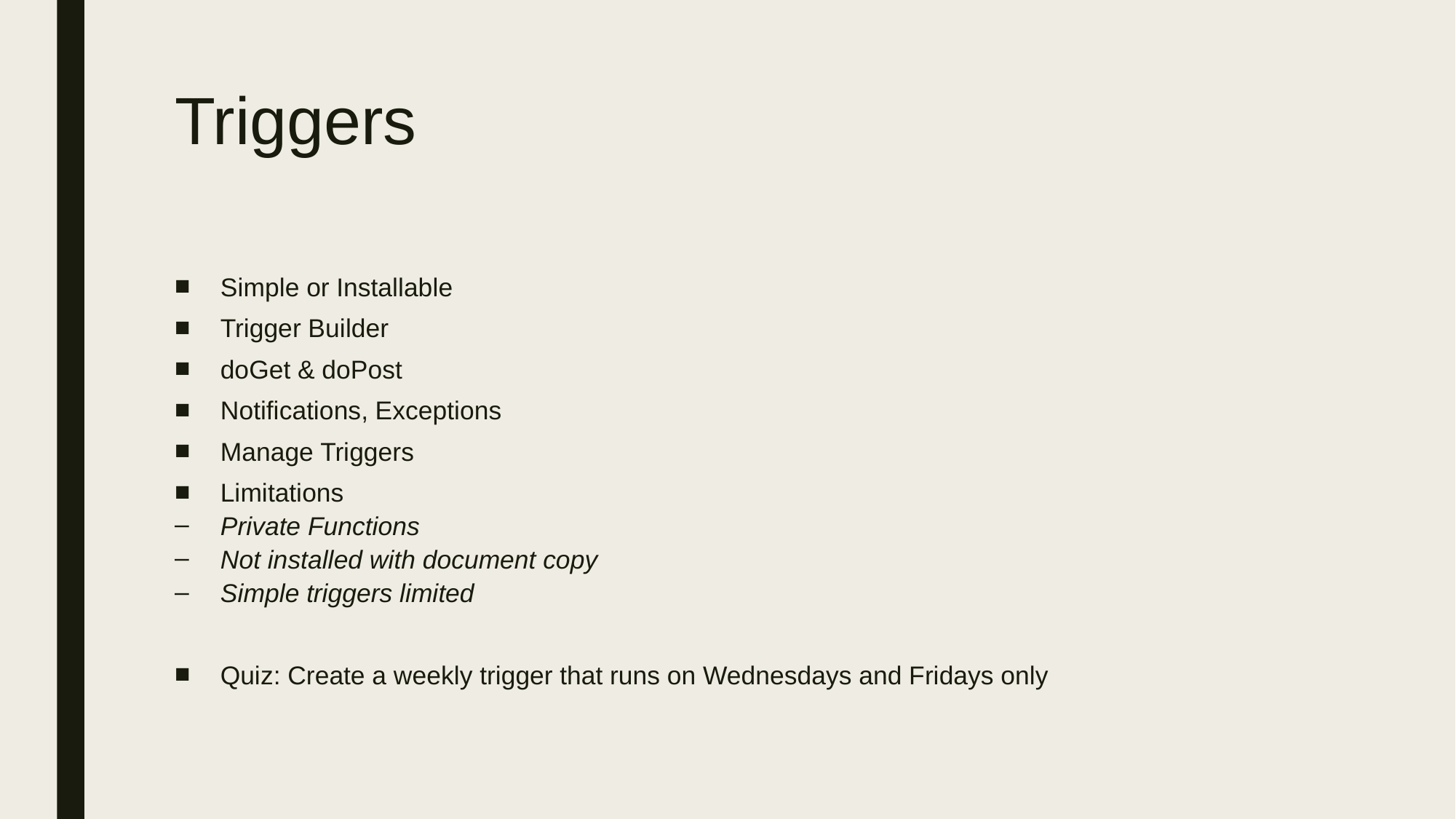

# Triggers
Simple or Installable
Trigger Builder
doGet & doPost
Notifications, Exceptions
Manage Triggers
Limitations
Private Functions
Not installed with document copy
Simple triggers limited

Quiz: Create a weekly trigger that runs on Wednesdays and Fridays only